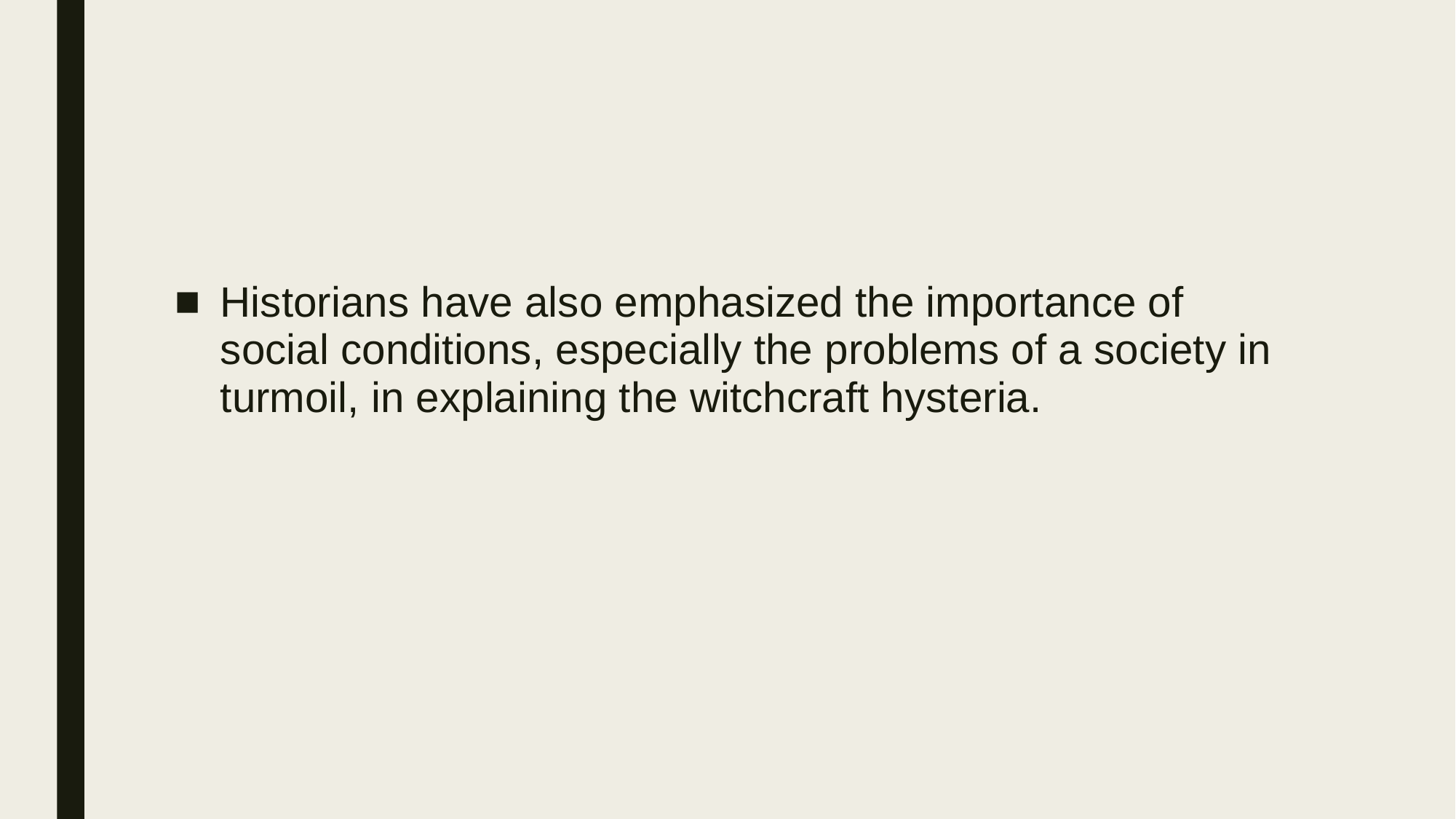

#
Historians have also emphasized the importance of social conditions, especially the problems of a society in turmoil, in explaining the witchcraft hysteria.